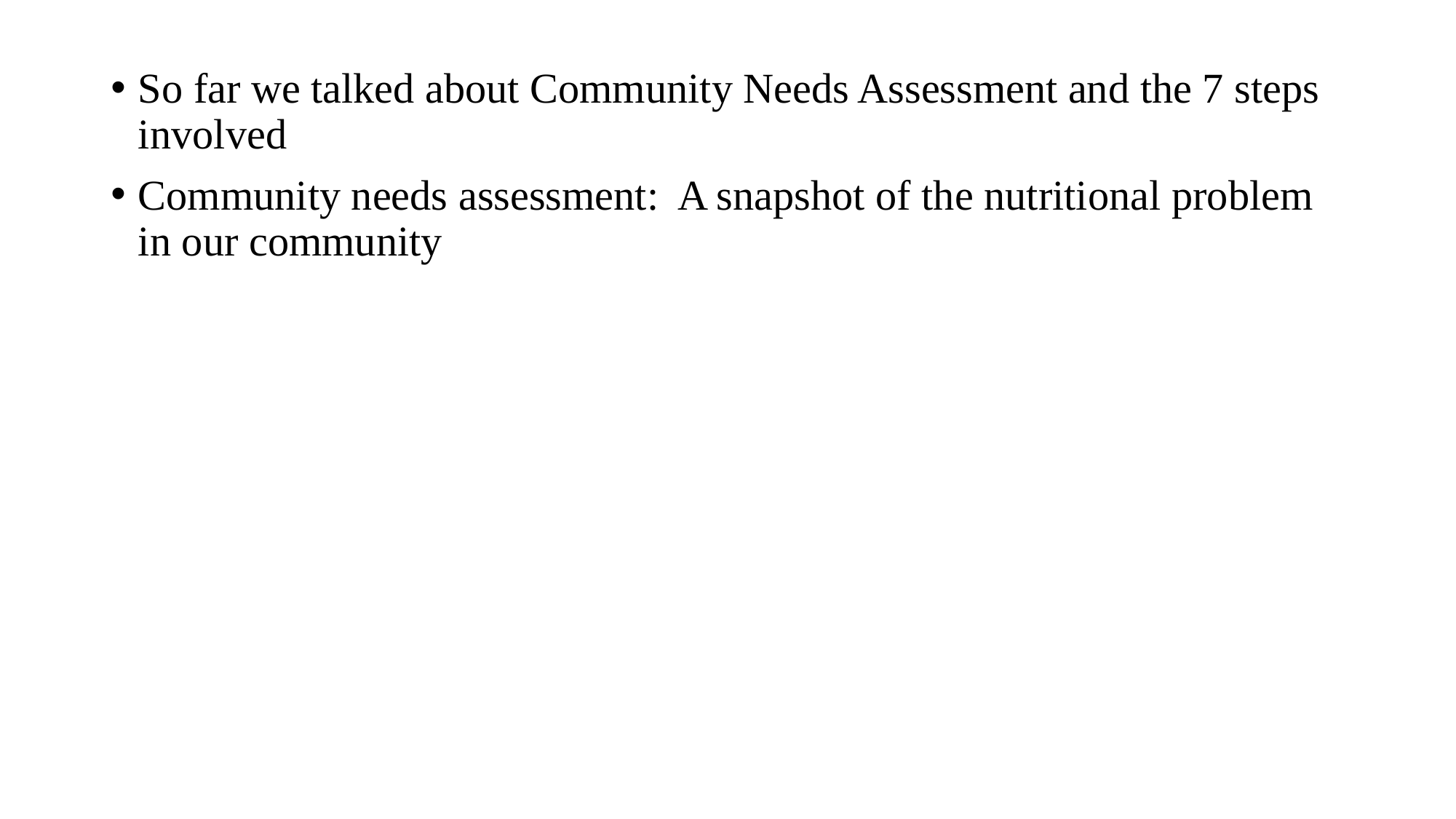

So far we talked about Community Needs Assessment and the 7 steps involved
Community needs assessment:  A snapshot of the nutritional problem in our community